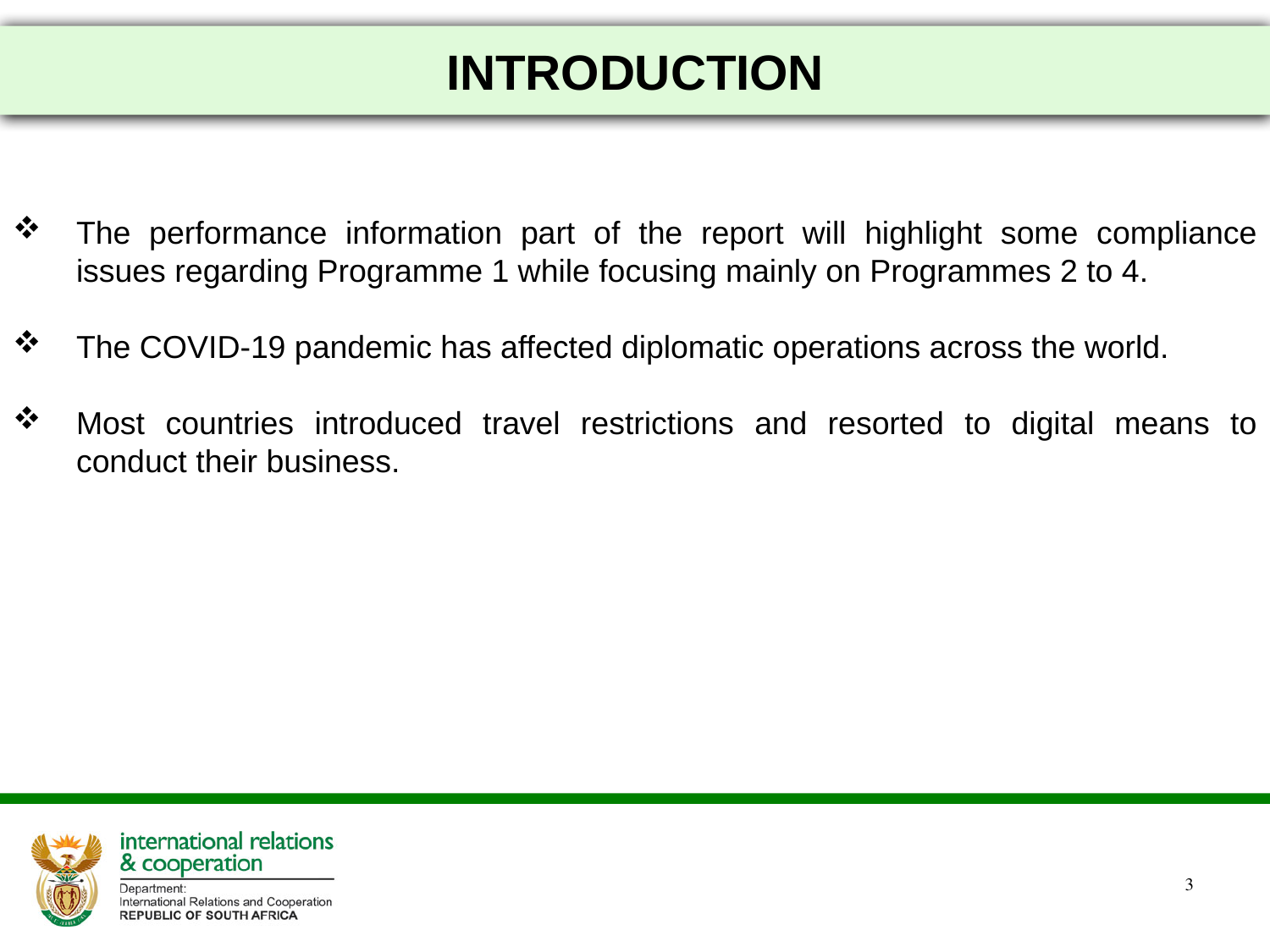

# INTRODUCTION
The performance information part of the report will highlight some compliance issues regarding Programme 1 while focusing mainly on Programmes 2 to 4.

The COVID-19 pandemic has affected diplomatic operations across the world.

Most countries introduced travel restrictions and resorted to digital means to conduct their business.
3